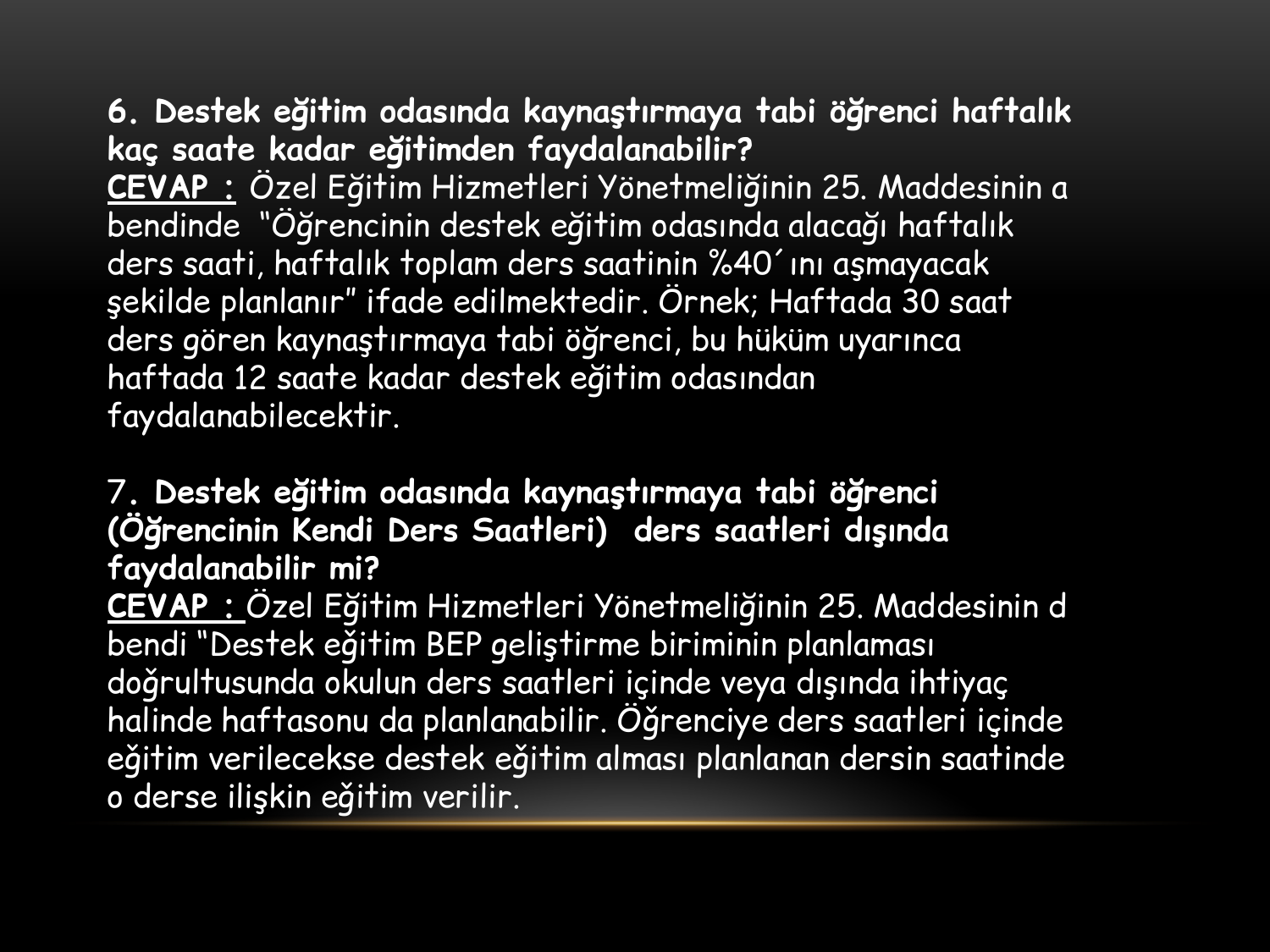

6. Destek eğitim odasında kaynaştırmaya tabi öğrenci haftalık kaç saate kadar eğitimden faydalanabilir?
CEVAP : Özel Eğitim Hizmetleri Yönetmeliğinin 25. Maddesinin a bendinde  “Öğrencinin destek eğitim odasında alacağı haftalık ders saati, haftalık toplam ders saatinin %40´ını aşmayacak şekilde planlanır” ifade edilmektedir. Örnek; Haftada 30 saat ders gören kaynaştırmaya tabi öğrenci, bu hüküm uyarınca haftada 12 saate kadar destek eğitim odasından faydalanabilecektir.

7. Destek eğitim odasında kaynaştırmaya tabi öğrenci (Öğrencinin Kendi Ders Saatleri)  ders saatleri dışında faydalanabilir mi?
CEVAP : Özel Eğitim Hizmetleri Yönetmeliğinin 25. Maddesinin d bendi “Destek eǧitim BEP geliştirme biriminin planlaması doǧrultusunda okulun ders saatleri içinde veya dışında ihtiyaç halinde haftasonu da planlanabilir. Öǧrenciye ders saatleri içinde eǧitim verilecekse destek eǧitim alması planlanan dersin saatinde o derse ilişkin eǧitim verilir.